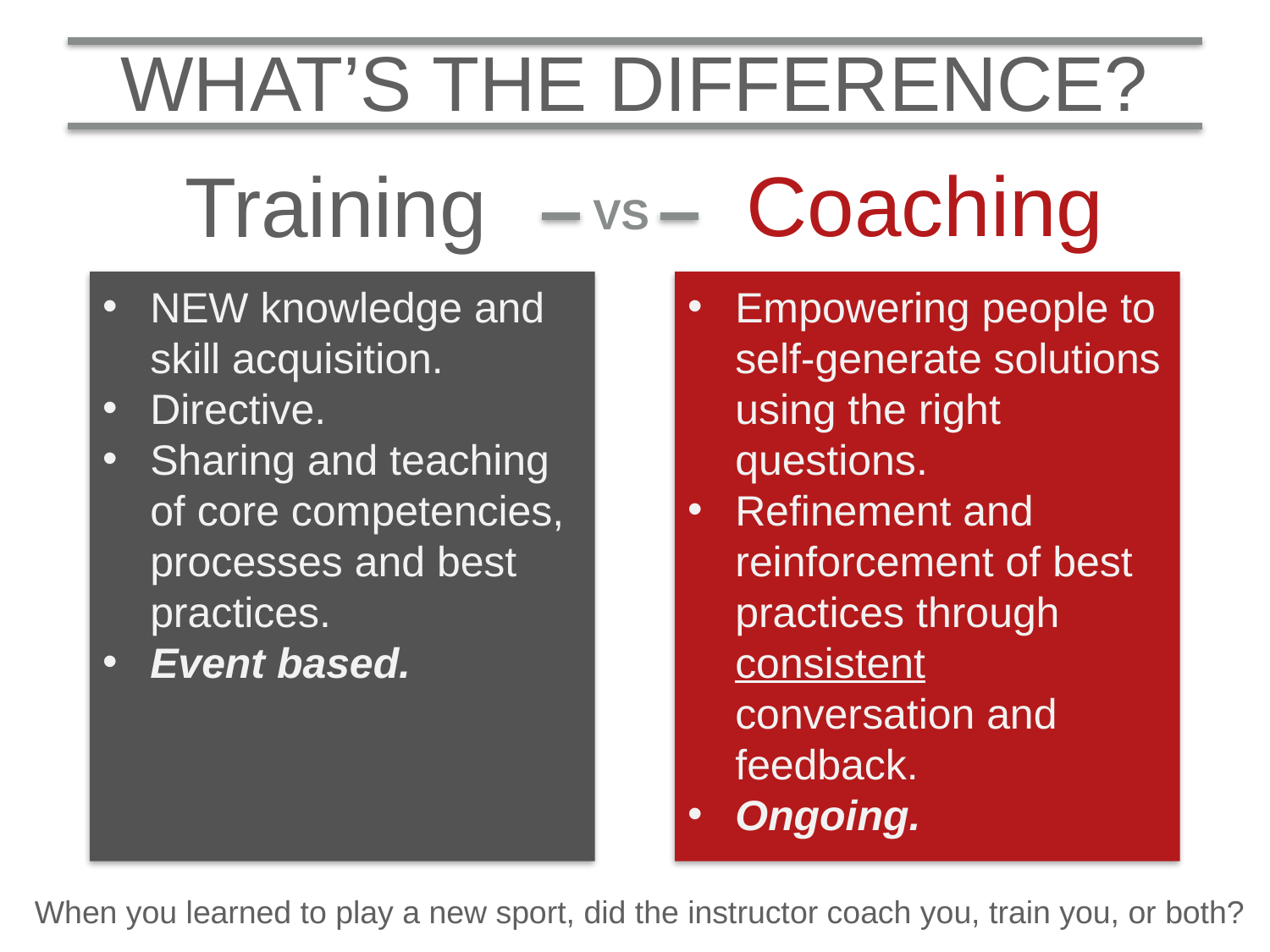

WHAT’S THE DIFFERENCE?
Coaching
Training
VS

NEW knowledge and skill acquisition.
Directive.
Sharing and teaching of core competencies, processes and best practices.
Event based.

Empowering people to self-generate solutions using the right questions.
Refinement and reinforcement of best practices through consistent conversation and feedback.
Ongoing.
When you learned to play a new sport, did the instructor coach you, train you, or both?